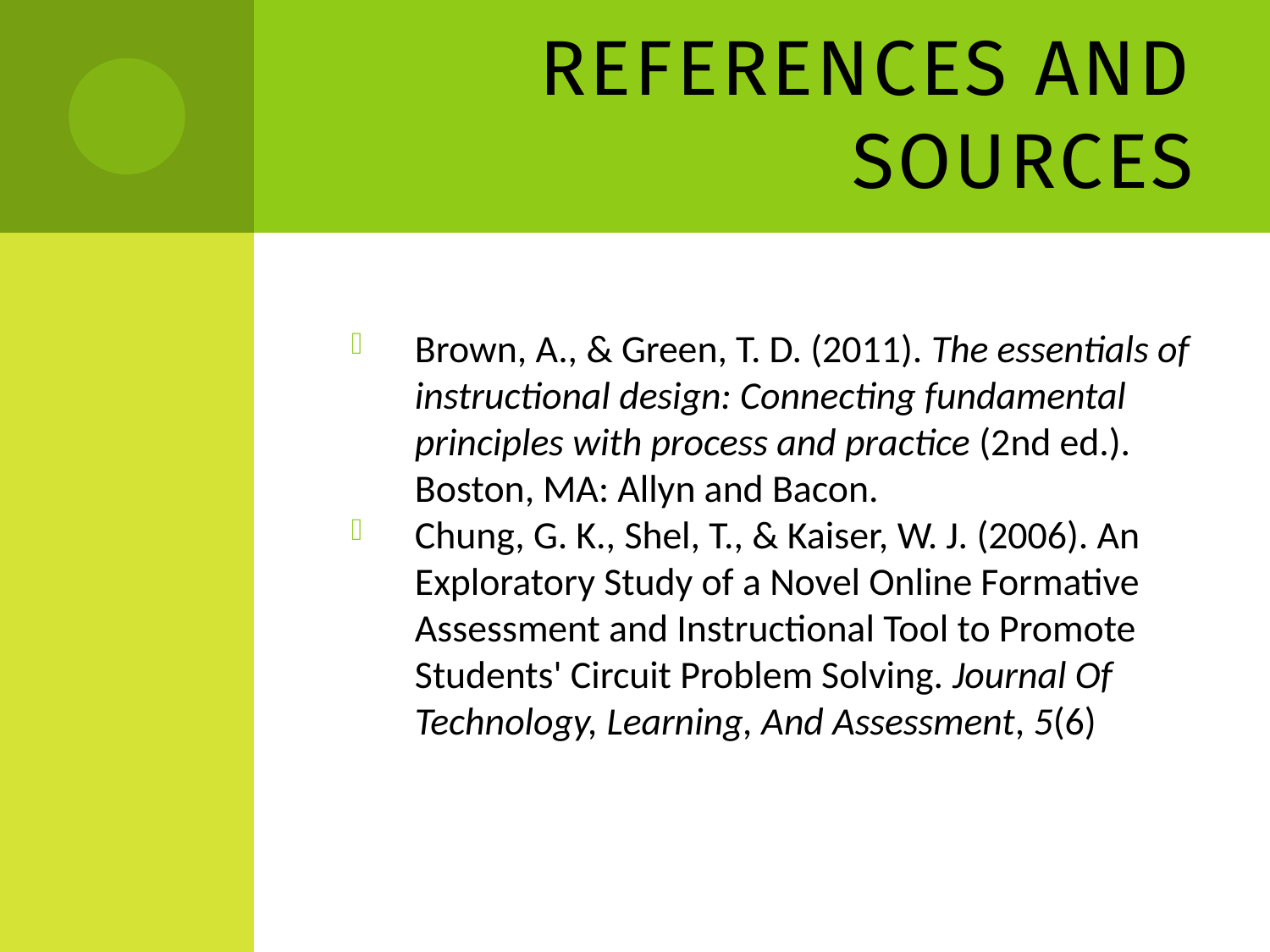

# References and Sources
Brown, A., & Green, T. D. (2011). The essentials of instructional design: Connecting fundamental principles with process and practice (2nd ed.). Boston, MA: Allyn and Bacon.
Chung, G. K., Shel, T., & Kaiser, W. J. (2006). An Exploratory Study of a Novel Online Formative Assessment and Instructional Tool to Promote Students' Circuit Problem Solving. Journal Of Technology, Learning, And Assessment, 5(6)